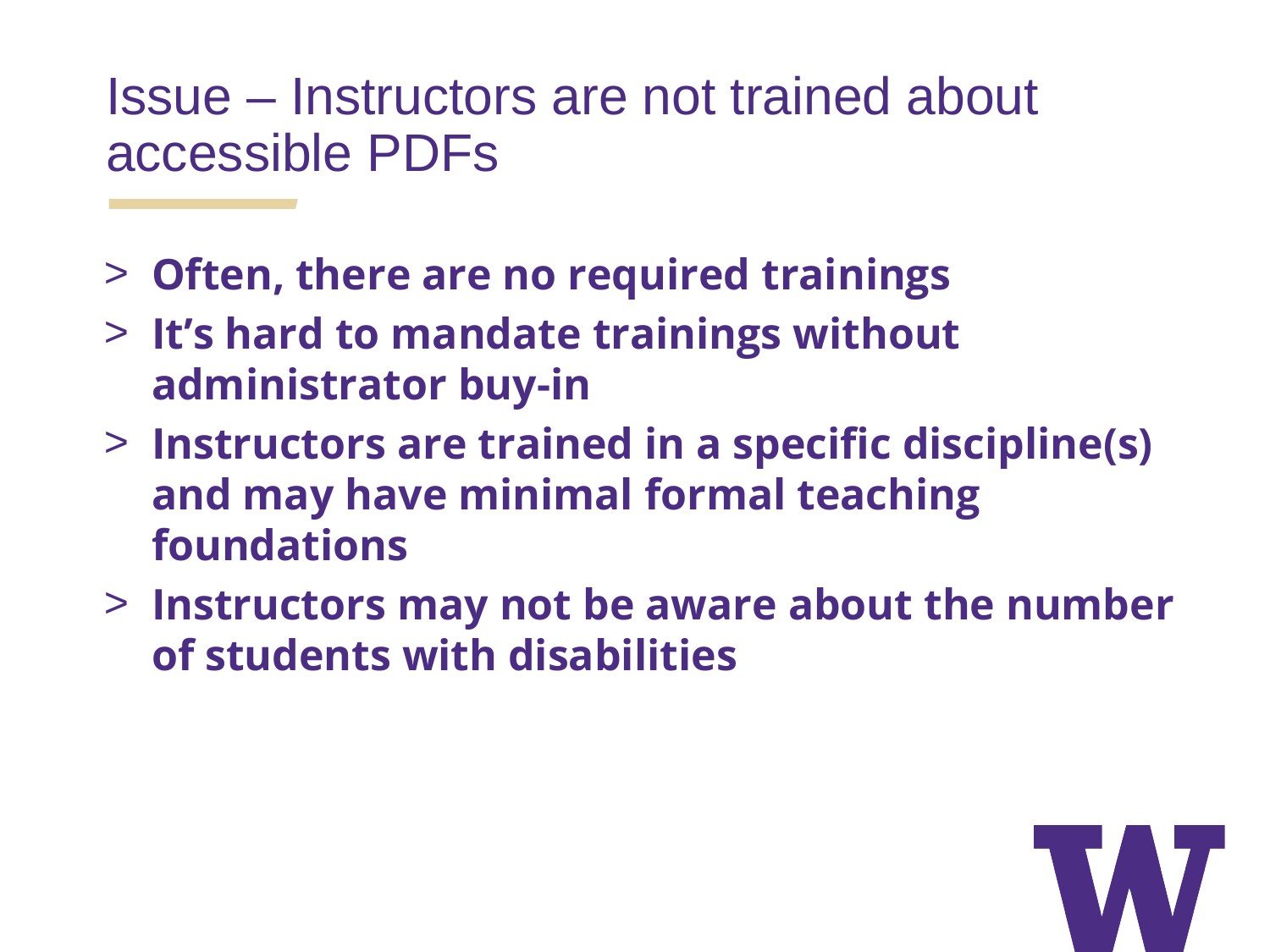

Issue – Instructors are not trained about accessible PDFs
Often, there are no required trainings
It’s hard to mandate trainings without administrator buy-in
Instructors are trained in a specific discipline(s) and may have minimal formal teaching foundations
Instructors may not be aware about the number of students with disabilities